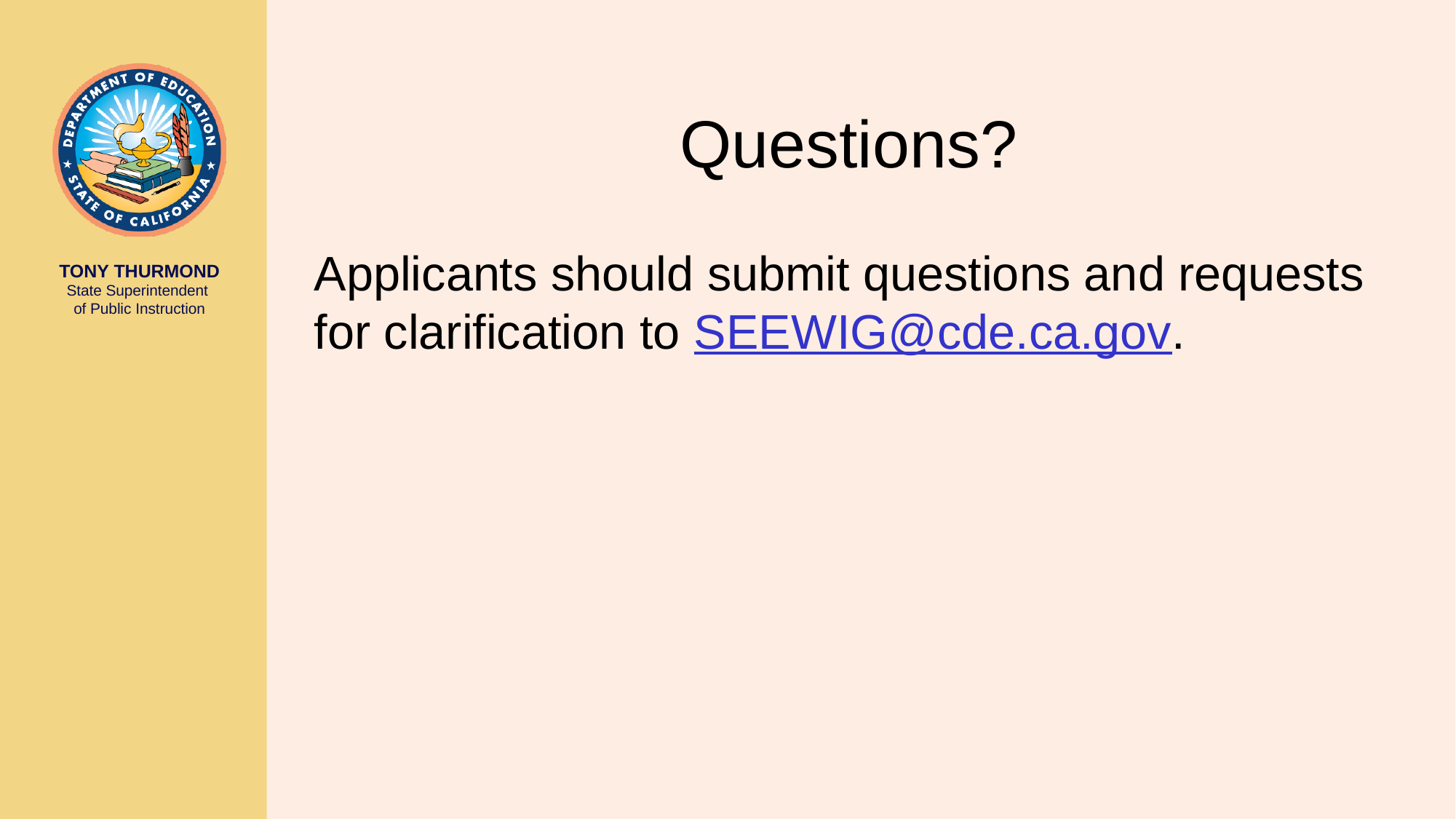

# Questions?
Applicants should submit questions and requests for clarification to SEEWIG@cde.ca.gov.